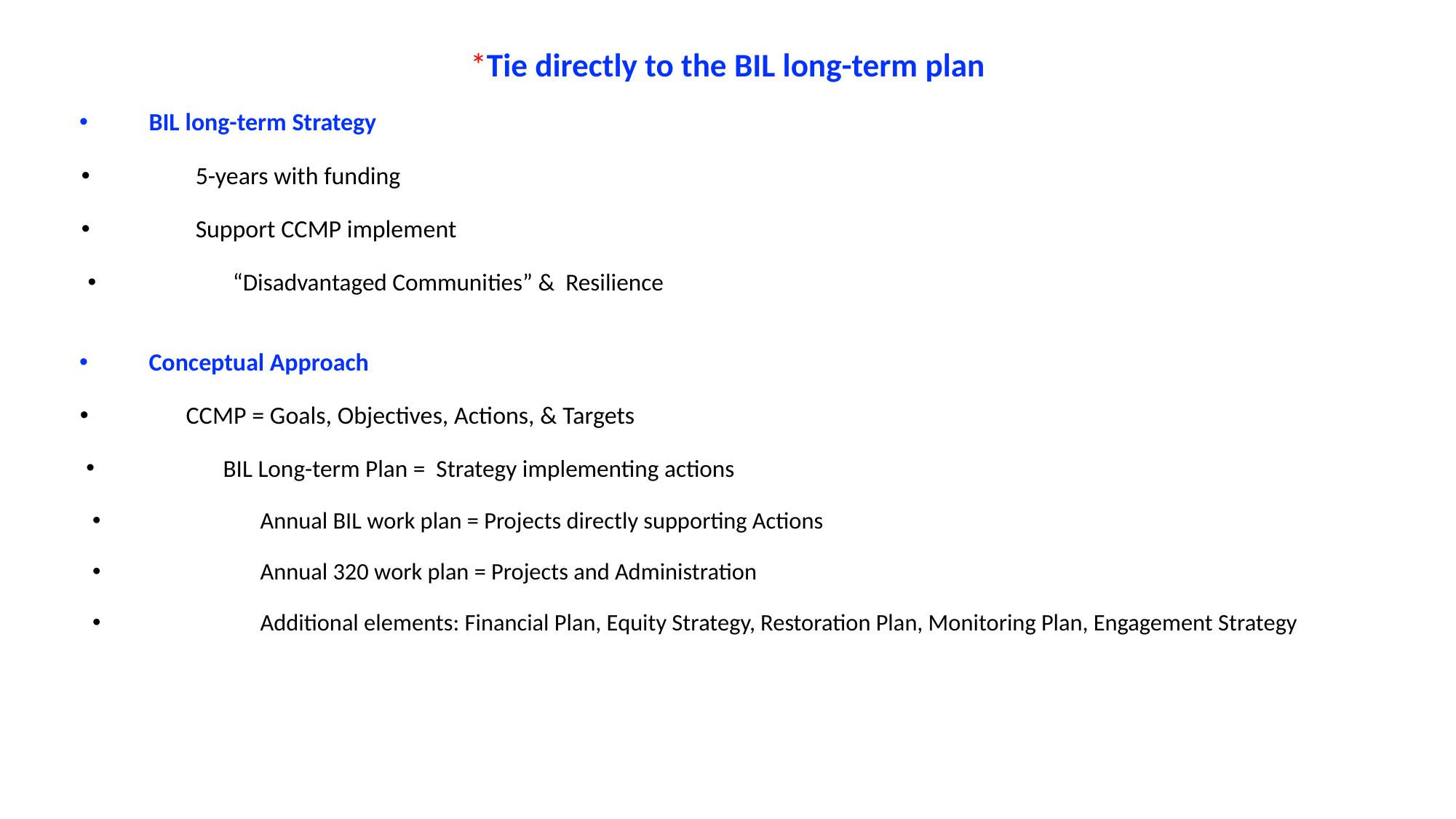

*Tie directly to the BIL long-term plan

BIL long-term Strategy

5-years with funding

Support CCMP implement

“Disadvantaged Communities” &  Resilience

Conceptual Approach

CCMP = Goals, Objectives, Actions, & Targets

BIL Long-term Plan =  Strategy implementing actions

Annual BIL work plan = Projects directly supporting Actions

Annual 320 work plan = Projects and Administration

Additional elements: Financial Plan, Equity Strategy, Restoration Plan, Monitoring Plan, Engagement Strategy